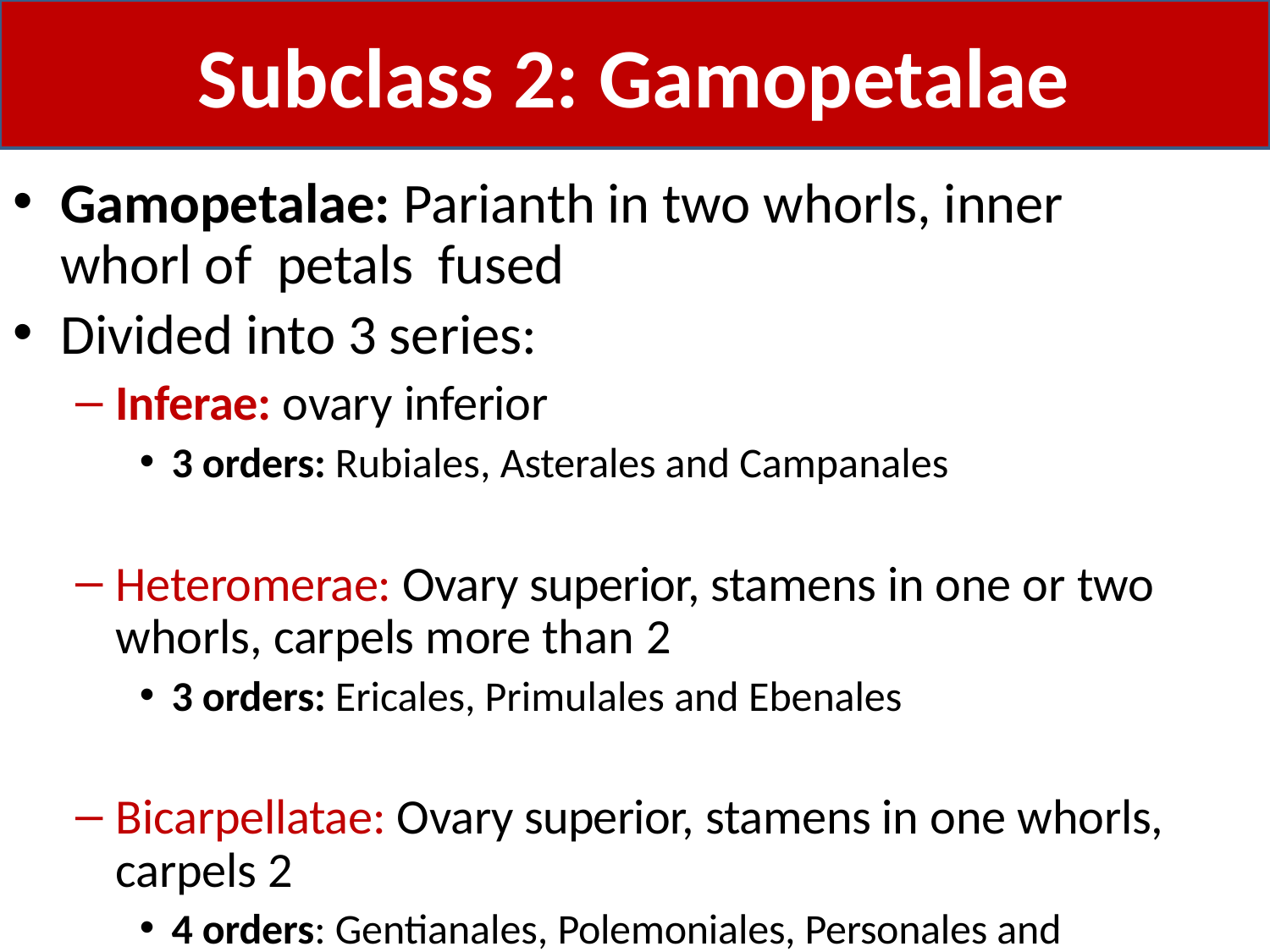

# Subclass 2: Gamopetalae
Gamopetalae: Parianth in two whorls, inner whorl of  petals  fused
Divided into 3 series:
Inferae: ovary inferior
3 orders: Rubiales, Asterales and Campanales

Heteromerae: Ovary superior, stamens in one or two  whorls, carpels more than 2
3 orders: Ericales, Primulales and Ebenales

Bicarpellatae: Ovary superior, stamens in one whorls,  carpels 2
4 orders: Gentianales, Polemoniales, Personales and Lamiales